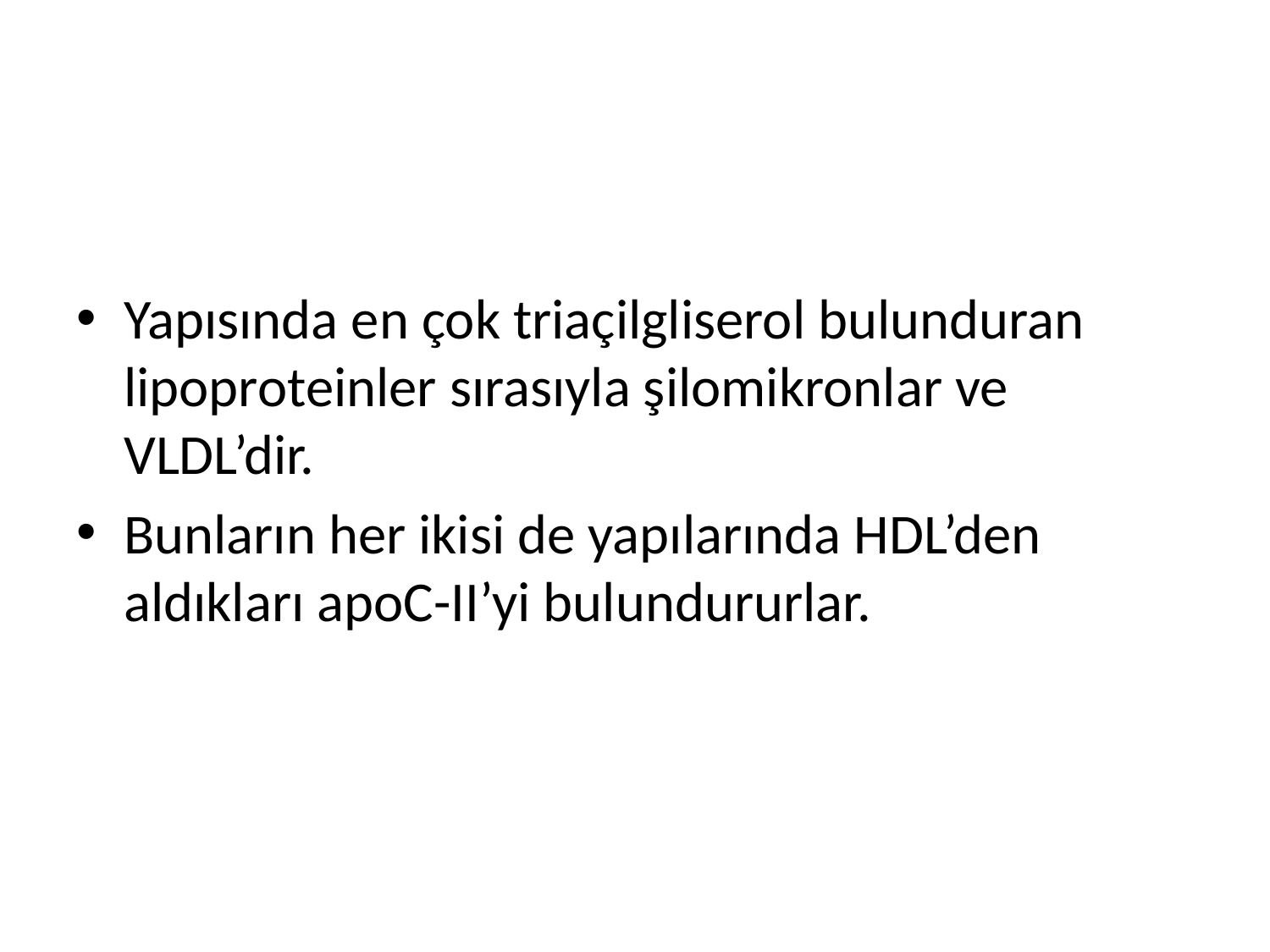

Yapısında en çok triaçilgliserol bulunduran lipoproteinler sırasıyla şilomikronlar ve VLDL’dir.
Bunların her ikisi de yapılarında HDL’den aldıkları apoC-II’yi bulundururlar.